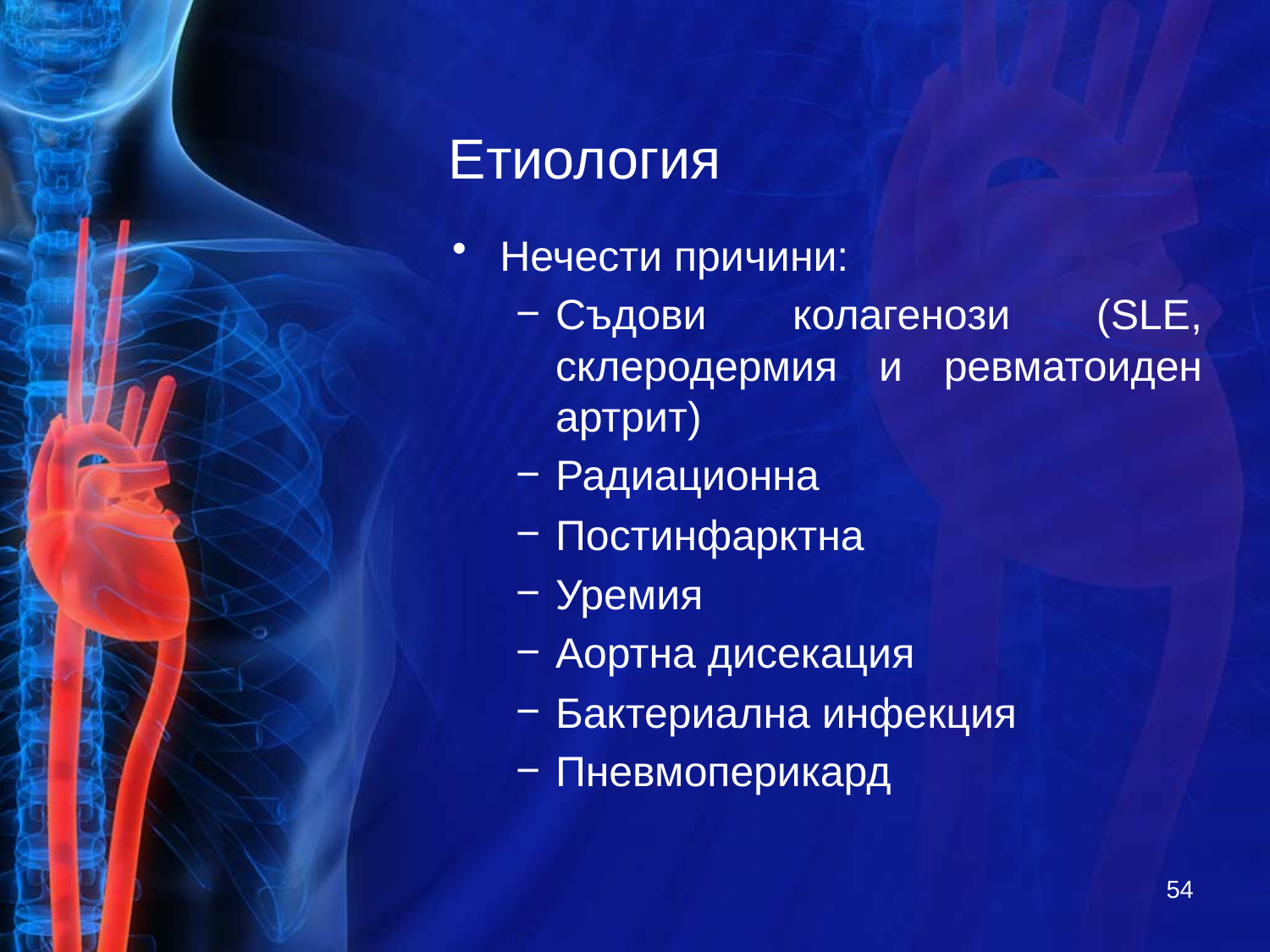

# Етиология
Нечести причини:
Съдови колагенози (SLE, склеродермия и ревматоиден артрит)
Радиационна
Постинфарктна
Уремия
Аортна дисекация
Бактериална инфекция
Пневмоперикард
54